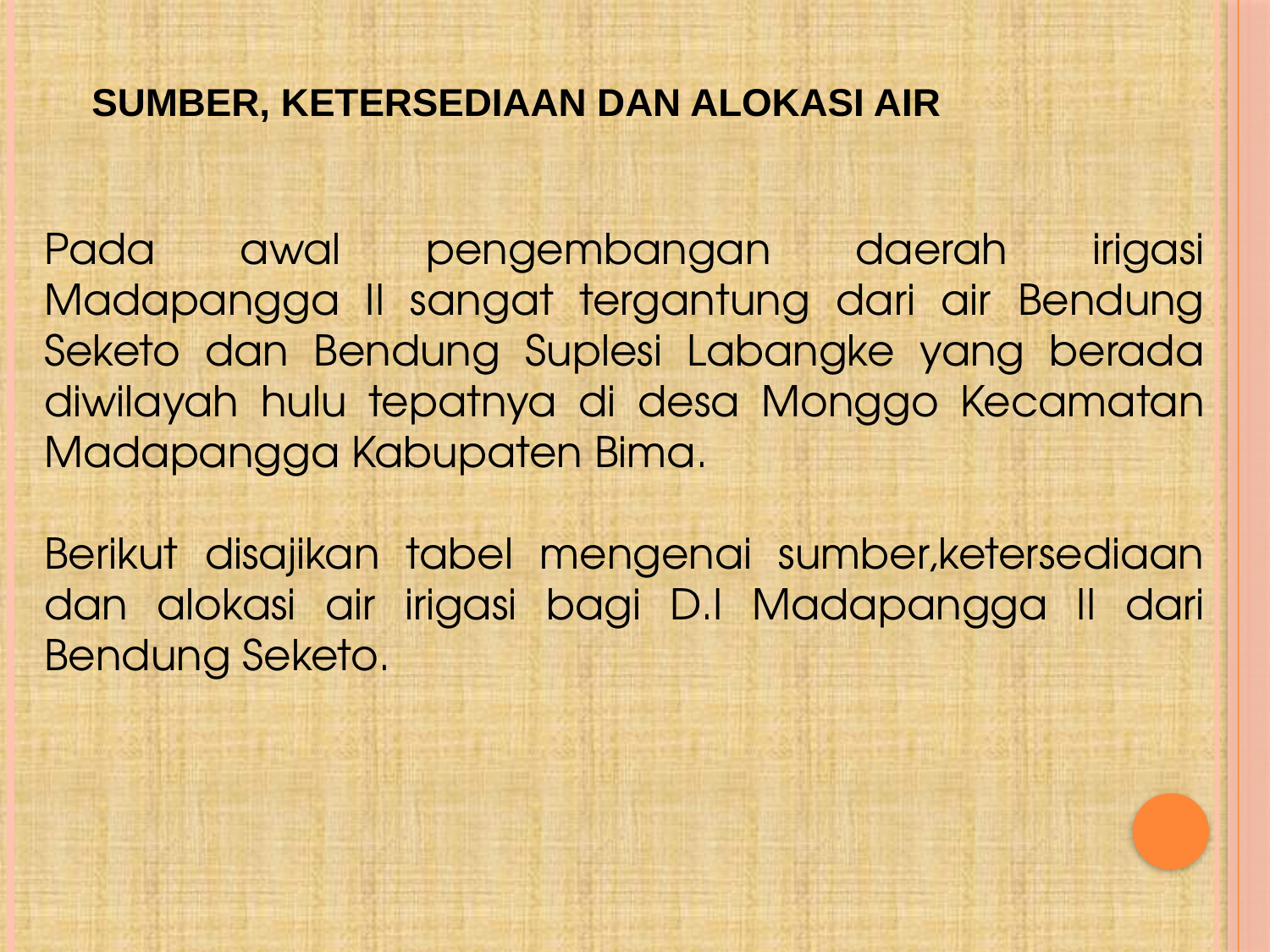

SUMBER, KETERSEDIAAN DAN ALOKASI AIR
Pada awal pengembangan daerah irigasi Madapangga II sangat tergantung dari air Bendung Seketo dan Bendung Suplesi Labangke yang berada diwilayah hulu tepatnya di desa Monggo Kecamatan Madapangga Kabupaten Bima.

Berikut disajikan tabel mengenai sumber,ketersediaan dan alokasi air irigasi bagi D.I Madapangga II dari Bendung Seketo.